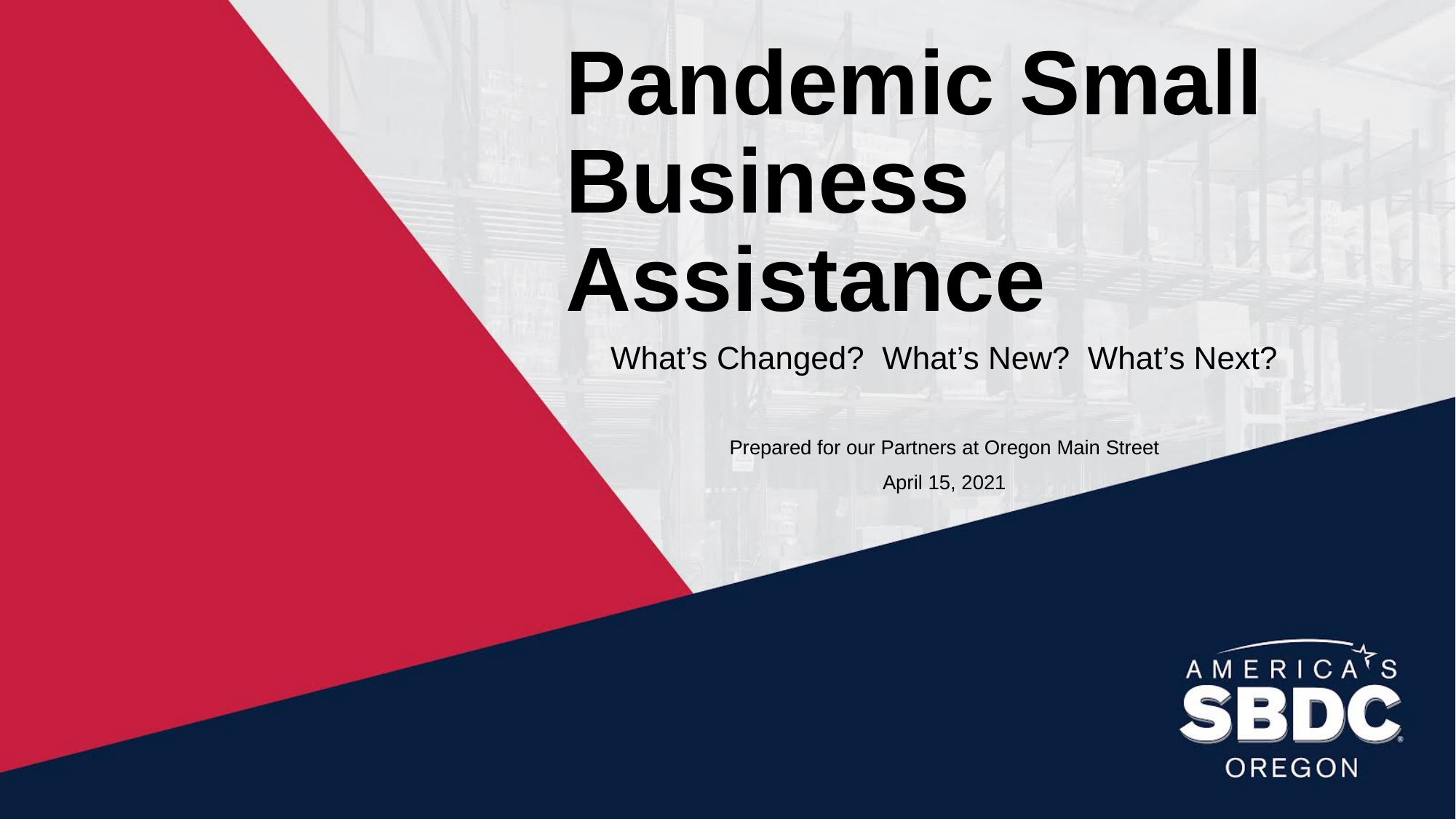

# Pandemic Small Business Assistance
What’s Changed?  What’s New?  What’s Next?

Prepared for our Partners at Oregon Main Street
April 15, 2021